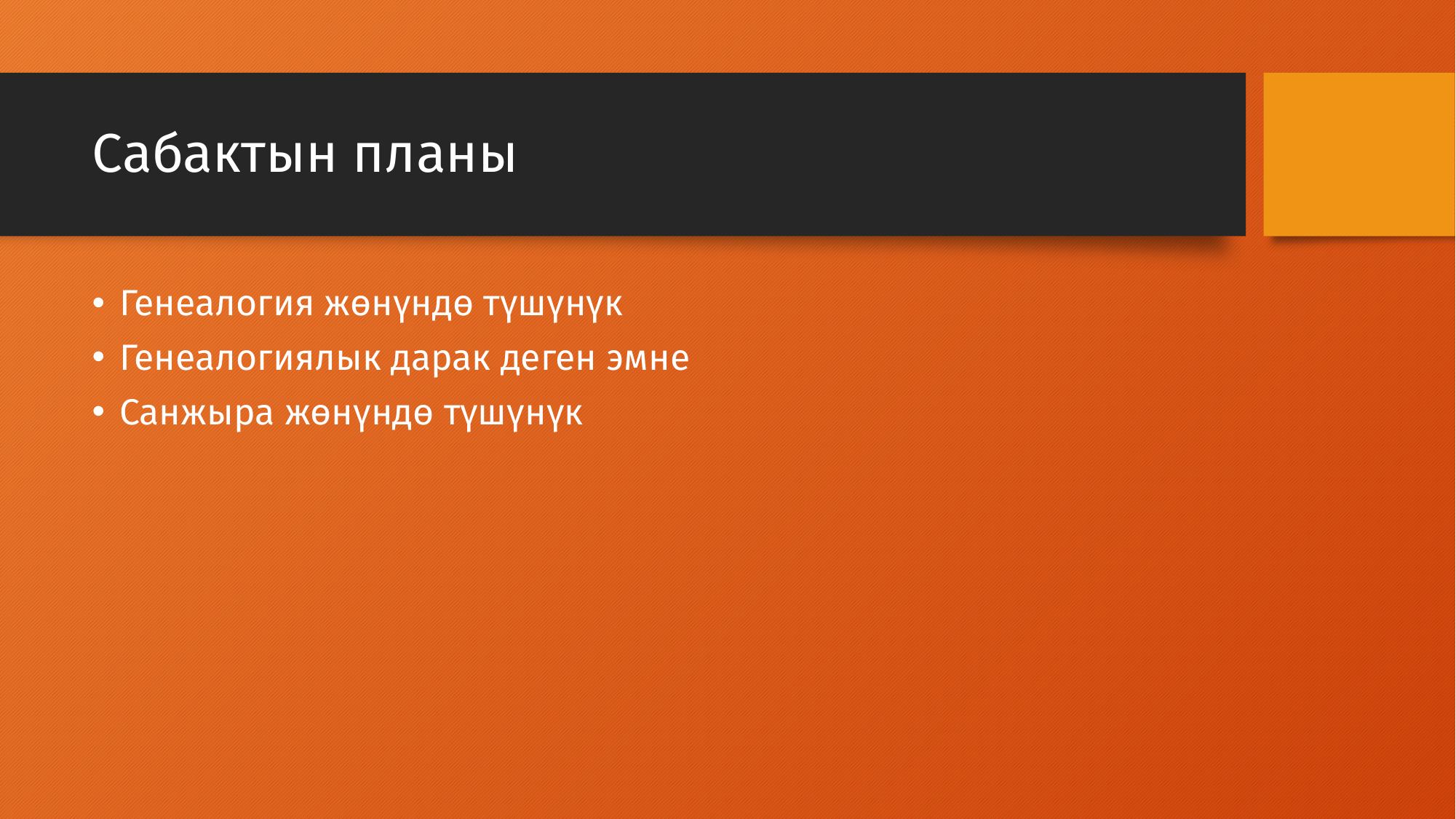

# Сабактын планы
Генеалогия жөнүндө түшүнүк
Генеалогиялык дарак деген эмне
Санжыра жөнүндө түшүнүк